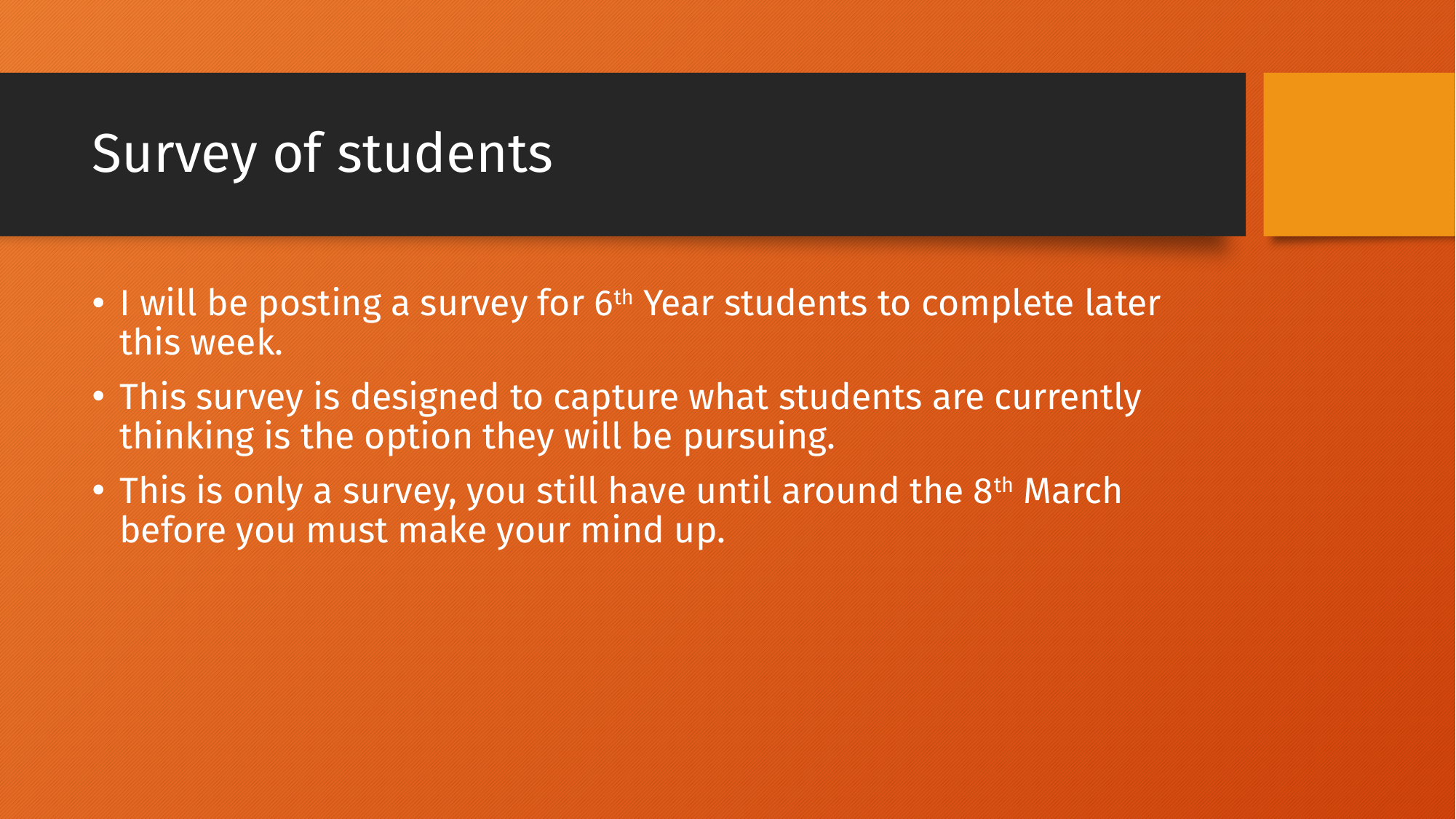

# Survey of students
I will be posting a survey for 6th Year students to complete later this week.
This survey is designed to capture what students are currently thinking is the option they will be pursuing.
This is only a survey, you still have until around the 8th March before you must make your mind up.